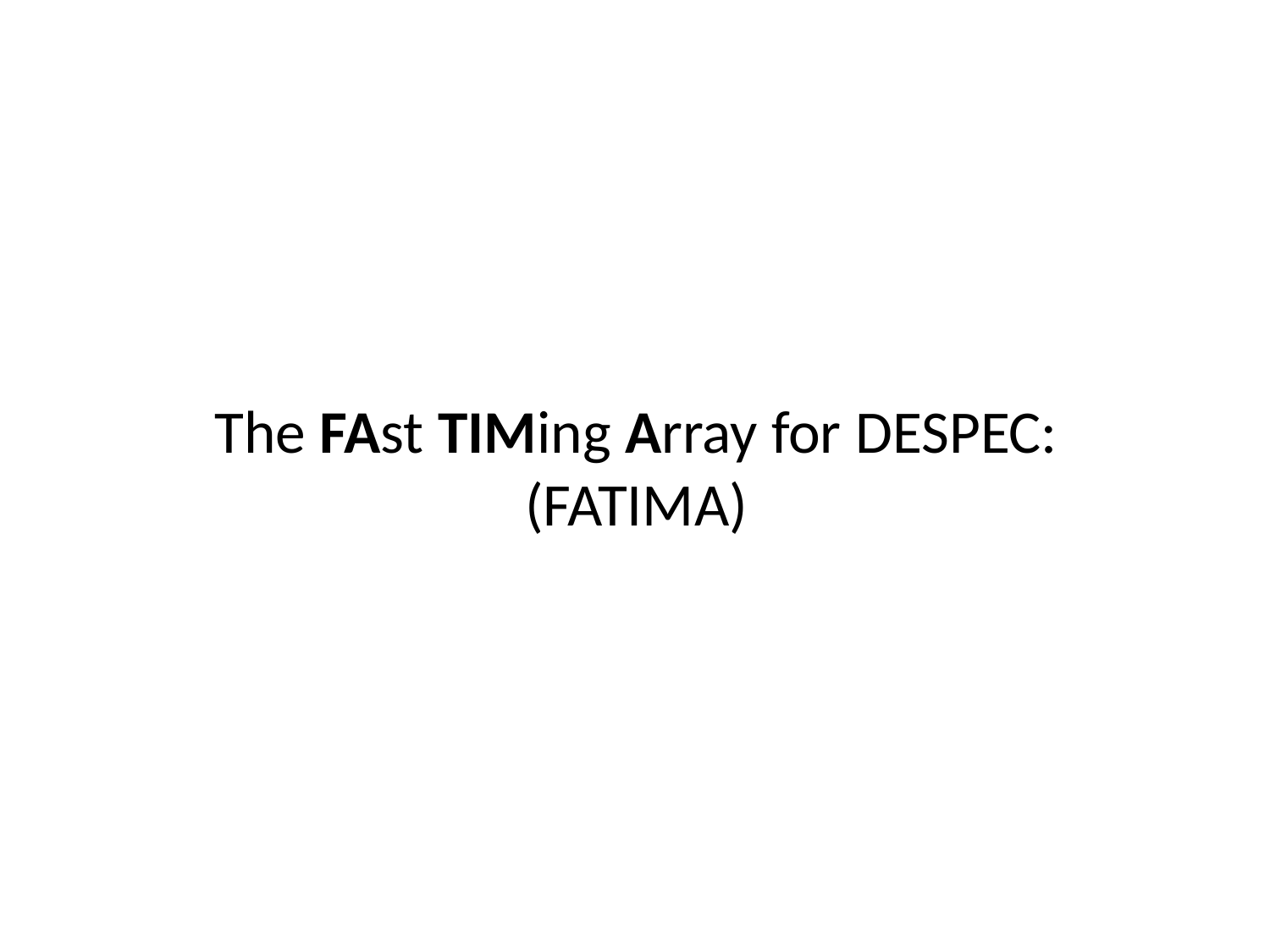

# The FAst TIMing Array for DESPEC: (FATIMA)